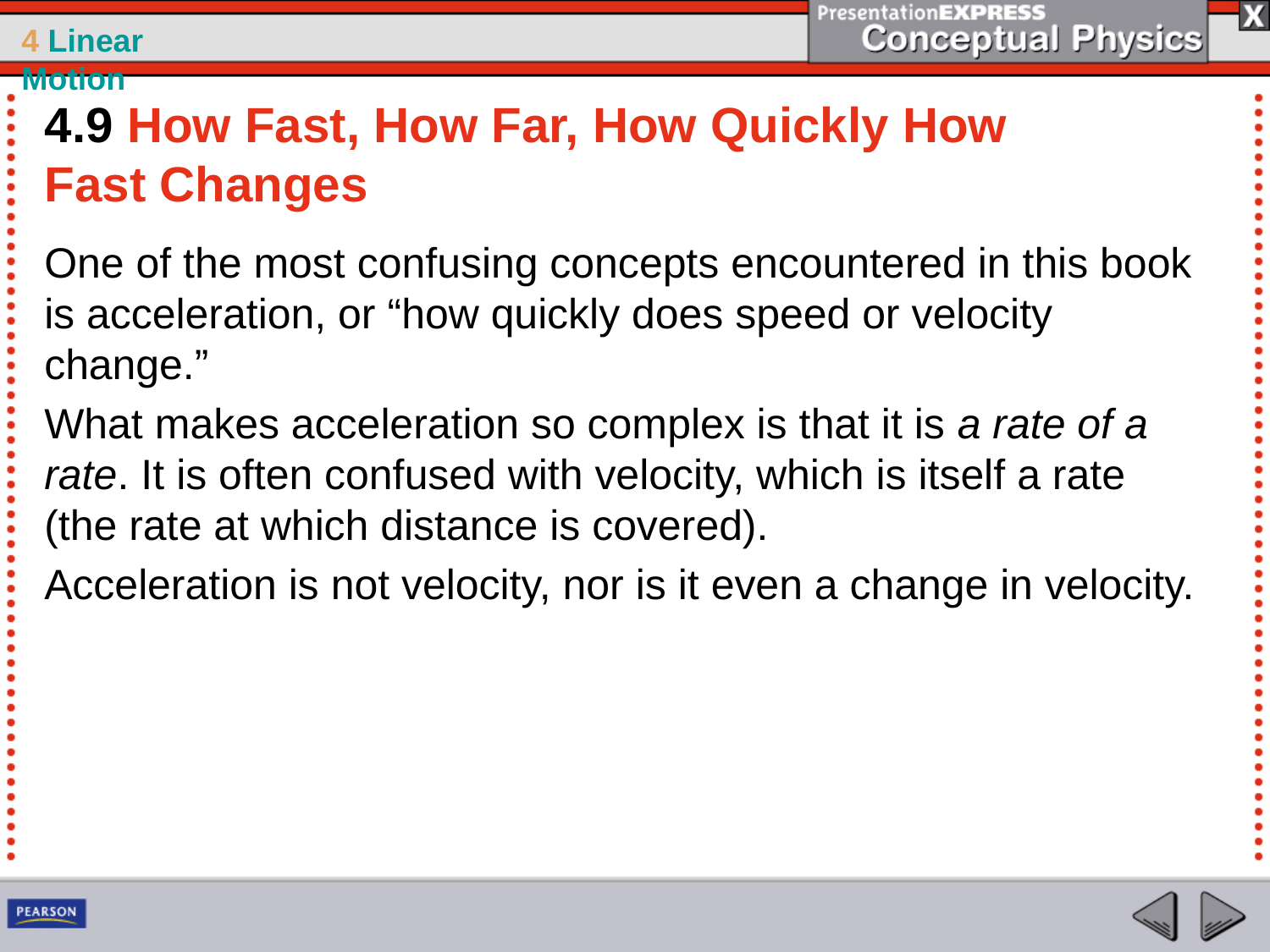

4.9 How Fast, How Far, How Quickly How Fast Changes
One of the most confusing concepts encountered in this book is acceleration, or “how quickly does speed or velocity change.”
What makes acceleration so complex is that it is a rate of a rate. It is often confused with velocity, which is itself a rate (the rate at which distance is covered).
Acceleration is not velocity, nor is it even a change in velocity.